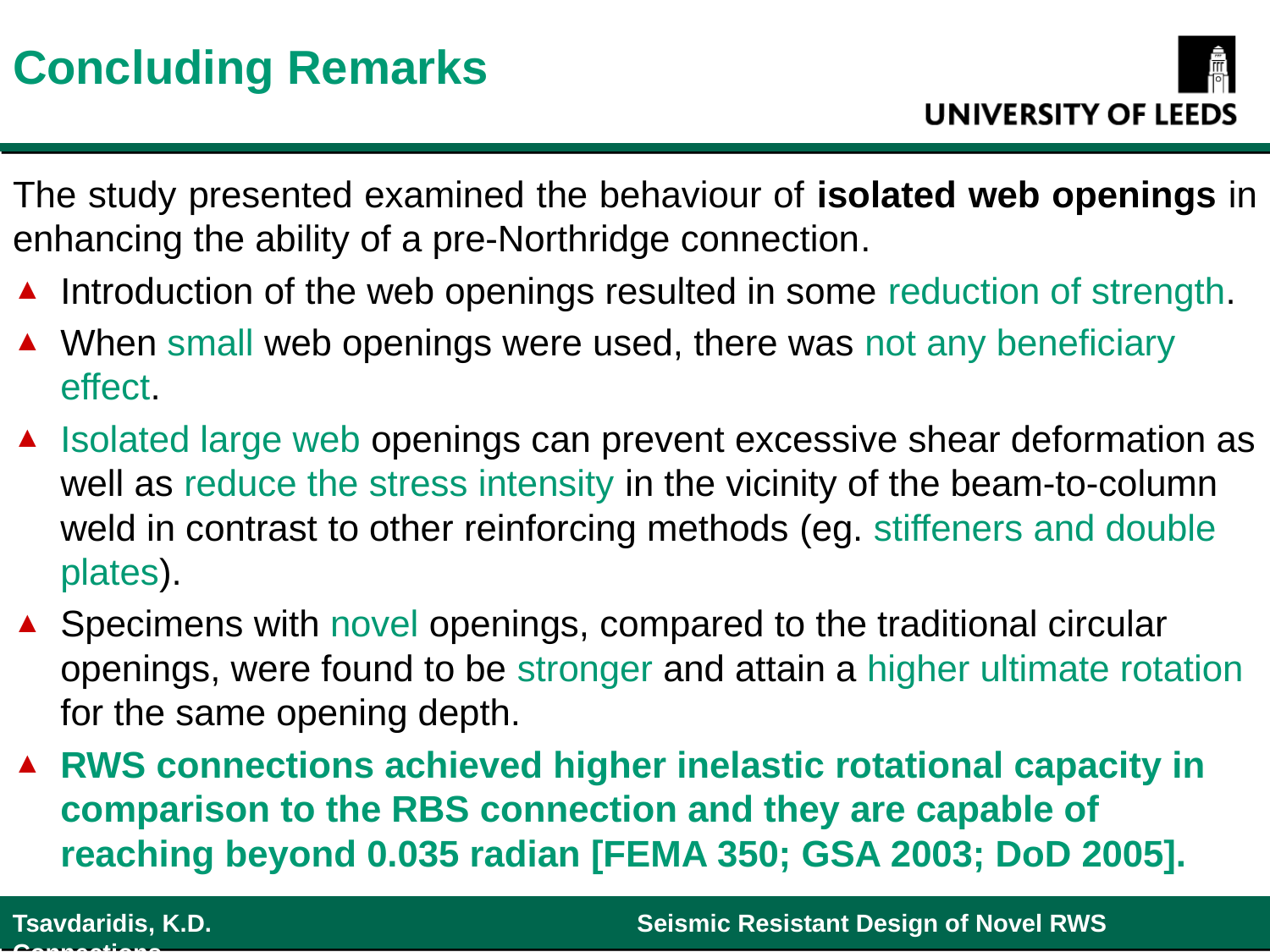

# Concluding Remarks
The study presented examined the behaviour of isolated web openings in enhancing the ability of a pre-Northridge connection.
Introduction of the web openings resulted in some reduction of strength.
When small web openings were used, there was not any beneficiary effect.
Isolated large web openings can prevent excessive shear deformation as well as reduce the stress intensity in the vicinity of the beam-to-column weld in contrast to other reinforcing methods (eg. stiffeners and double plates).
Specimens with novel openings, compared to the traditional circular openings, were found to be stronger and attain a higher ultimate rotation for the same opening depth.
RWS connections achieved higher inelastic rotational capacity in comparison to the RBS connection and they are capable of reaching beyond 0.035 radian [FEMA 350; GSA 2003; DoD 2005].
Tsavdaridis, K.D.                                                             Seismic Resistant Design of Novel RWS Connections